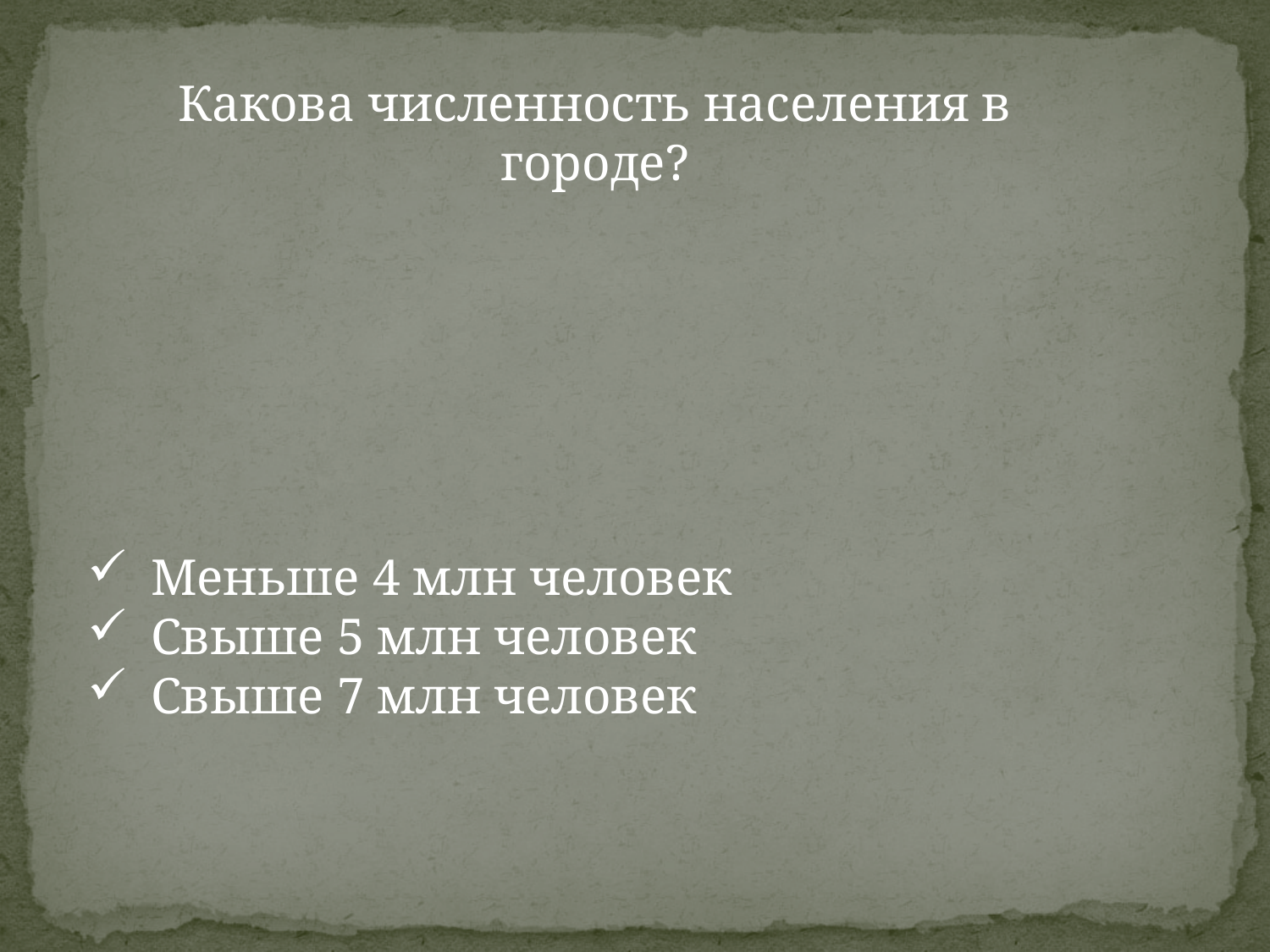

Какова численность населения в городе?

Меньше 4 млн человек
Свыше 5 млн человек
Свыше 7 млн человек